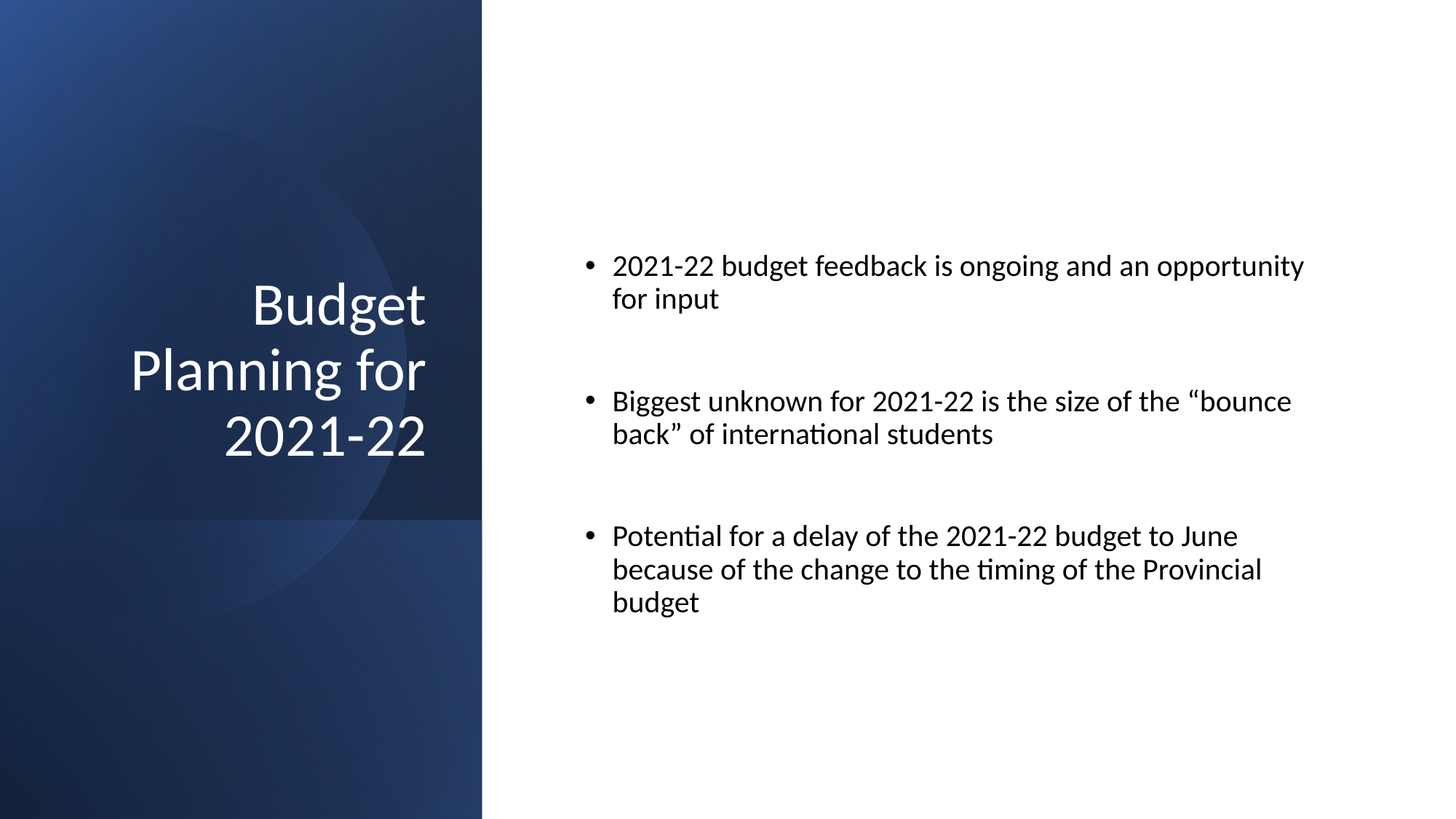

# Budget Planning for 2021-22

2021-22 budget feedback is ongoing and an opportunity for input

Biggest unknown for 2021-22 is the size of the “bounce back” of international students

Potential for a delay of the 2021-22 budget to June because of the change to the timing of the Provincial budget